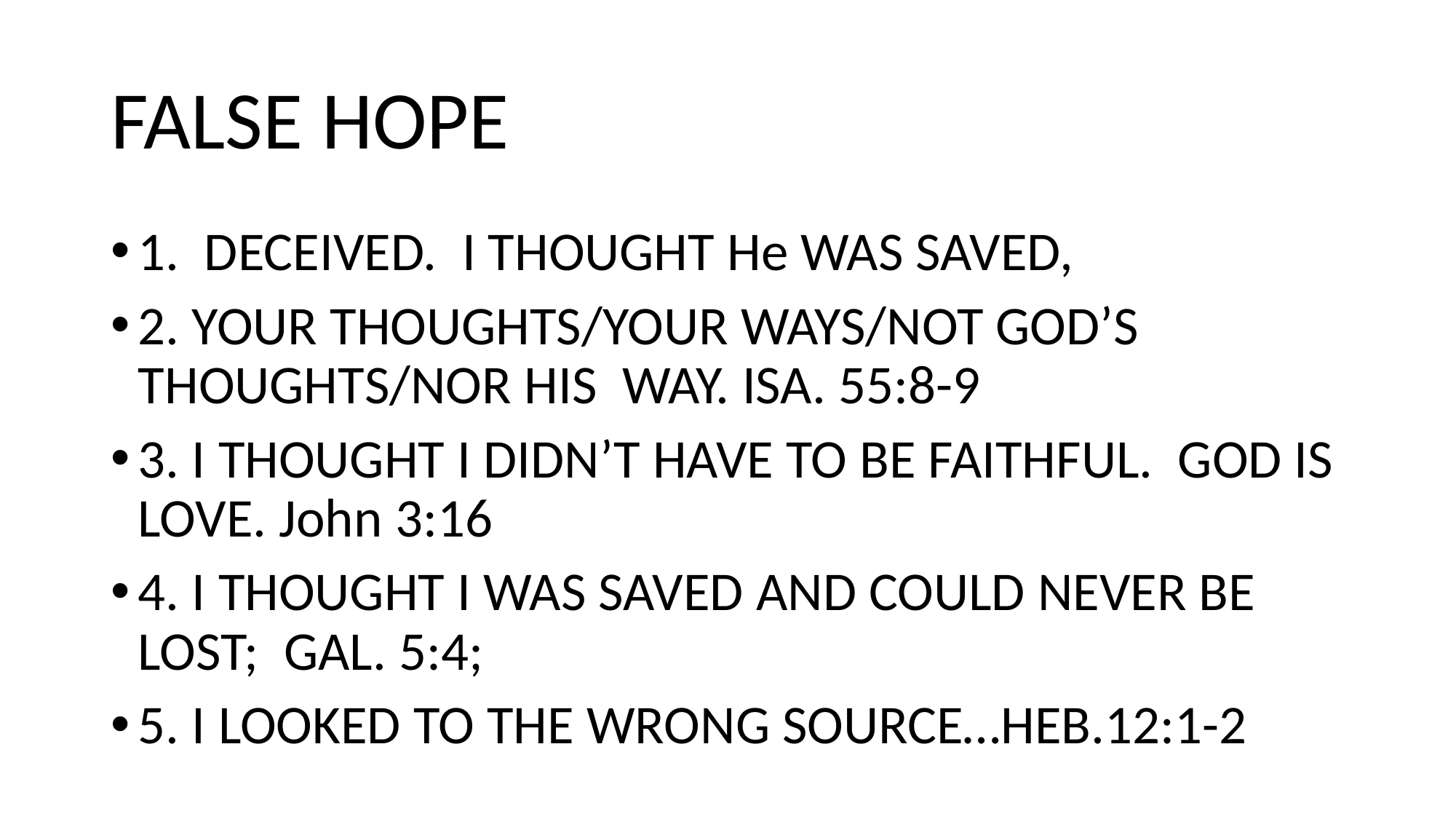

# FALSE HOPE
1.  DECEIVED.  I THOUGHT He WAS SAVED,
2. YOUR THOUGHTS/YOUR WAYS/NOT GOD’S THOUGHTS/NOR HIS  WAY. ISA. 55:8-9
3. I THOUGHT I DIDN’T HAVE TO BE FAITHFUL.  GOD IS LOVE. John 3:16
4. I THOUGHT I WAS SAVED AND COULD NEVER BE LOST;  GAL. 5:4;
5. I LOOKED TO THE WRONG SOURCE…HEB.12:1-2